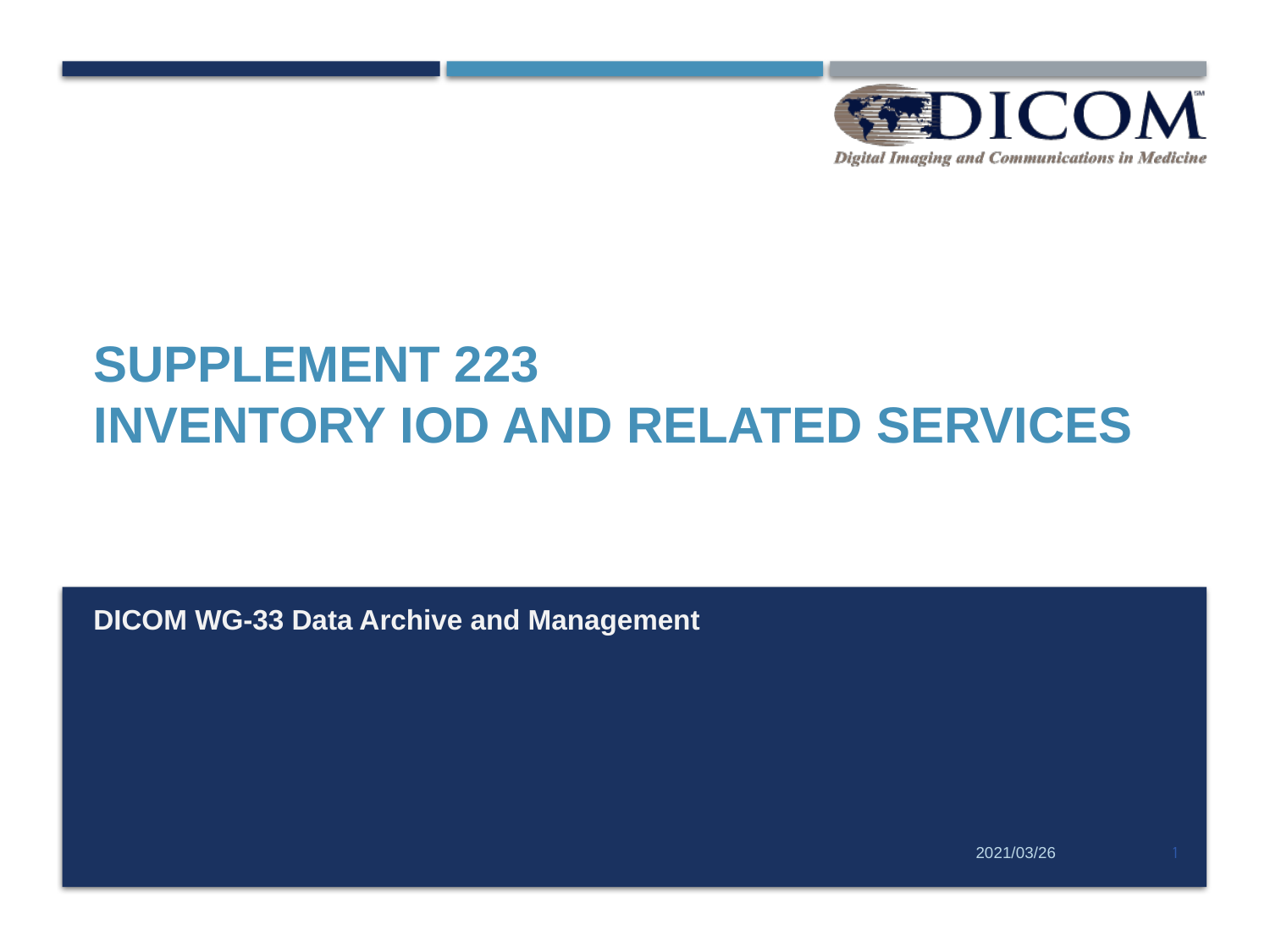

Supplement 223
Inventory IOD and Related Services
DICOM WG-33 Data Archive and Management

2021/03/26
1